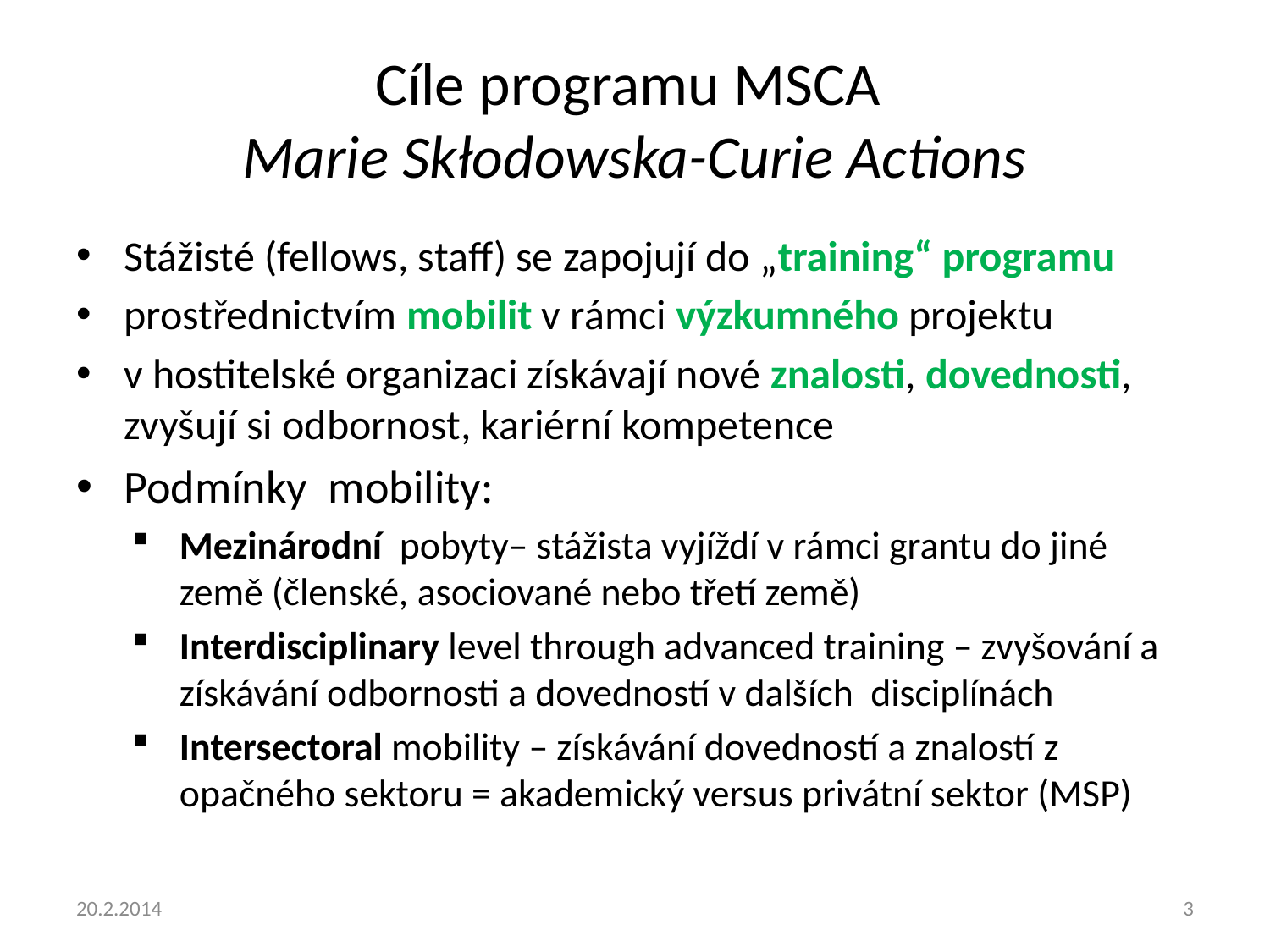

# Cíle programu MSCA Marie Skłodowska-Curie Actions
Stážisté (fellows, staff) se zapojují do „training“ programu
prostřednictvím mobilit v rámci výzkumného projektu
v hostitelské organizaci získávají nové znalosti, dovednosti, zvyšují si odbornost, kariérní kompetence
Podmínky  mobility:
Mezinárodní  pobyty– stážista vyjíždí v rámci grantu do jiné země (členské, asociované nebo třetí země)
Interdisciplinary level through advanced training – zvyšování a získávání odbornosti a dovedností v dalších  disciplínách
Intersectoral mobility – získávání dovedností a znalostí z opačného sektoru = akademický versus privátní sektor (MSP)
20.2.2014
3